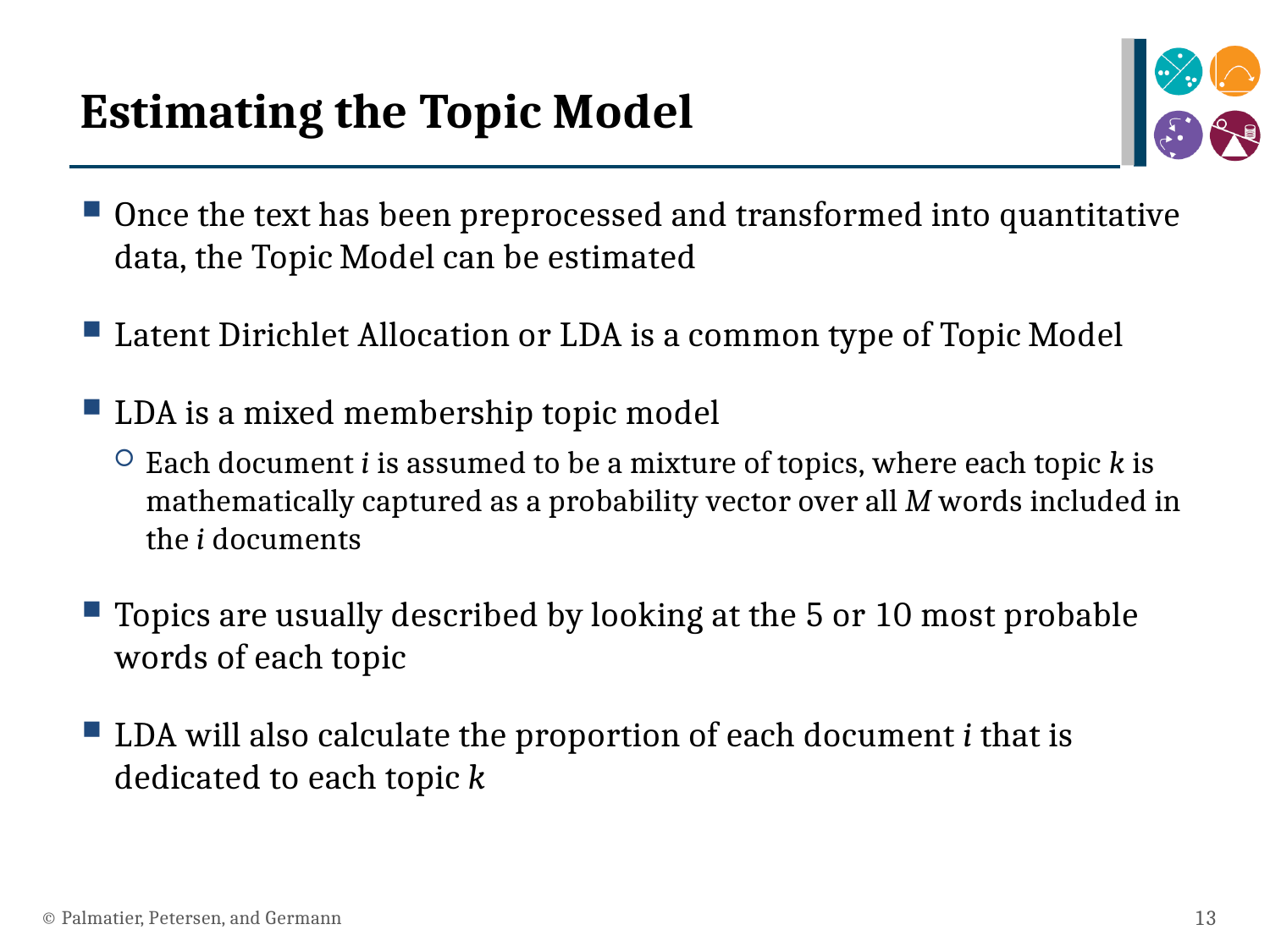

# Estimating the Topic Model
Once the text has been preprocessed and transformed into quantitative data, the Topic Model can be estimated
Latent Dirichlet Allocation or LDA is a common type of Topic Model
LDA is a mixed membership topic model
Each document i is assumed to be a mixture of topics, where each topic k is mathematically captured as a probability vector over all M words included in the i documents
Topics are usually described by looking at the 5 or 10 most probable words of each topic
LDA will also calculate the proportion of each document i that is dedicated to each topic k
© Palmatier, Petersen, and Germann
13